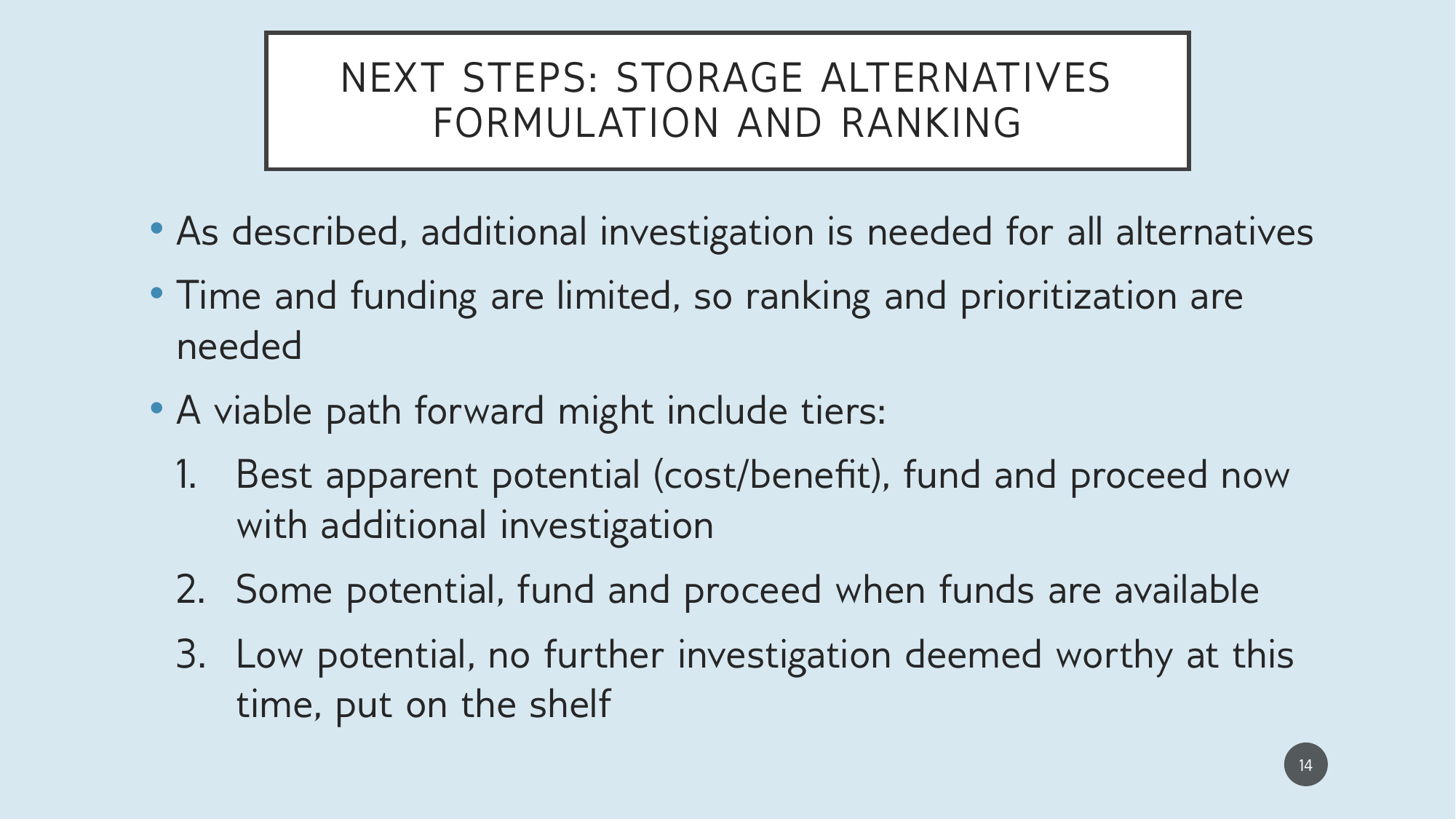

# NEXT STEPs: Storage Alternatives Formulation and ranking
As described, additional investigation is needed for all alternatives
Time and funding are limited, so ranking and prioritization are needed
A viable path forward might include tiers:
Best apparent potential (cost/benefit), fund and proceed now with additional investigation
Some potential, fund and proceed when funds are available
Low potential, no further investigation deemed worthy at this time, put on the shelf

14